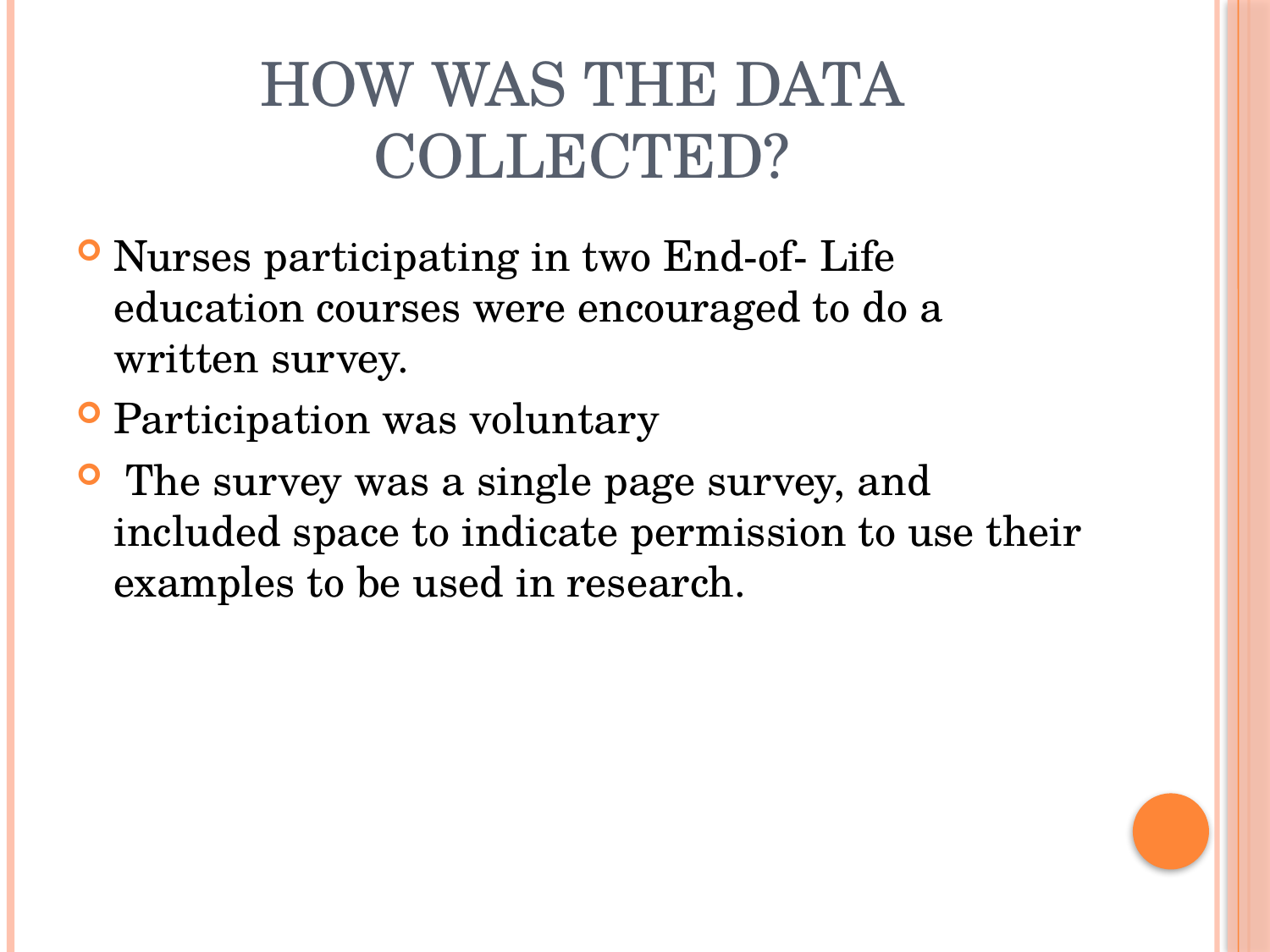

# How was the data collected?
Nurses participating in two End-of- Life education courses were encouraged to do a written survey.
Participation was voluntary
 The survey was a single page survey, and included space to indicate permission to use their examples to be used in research.